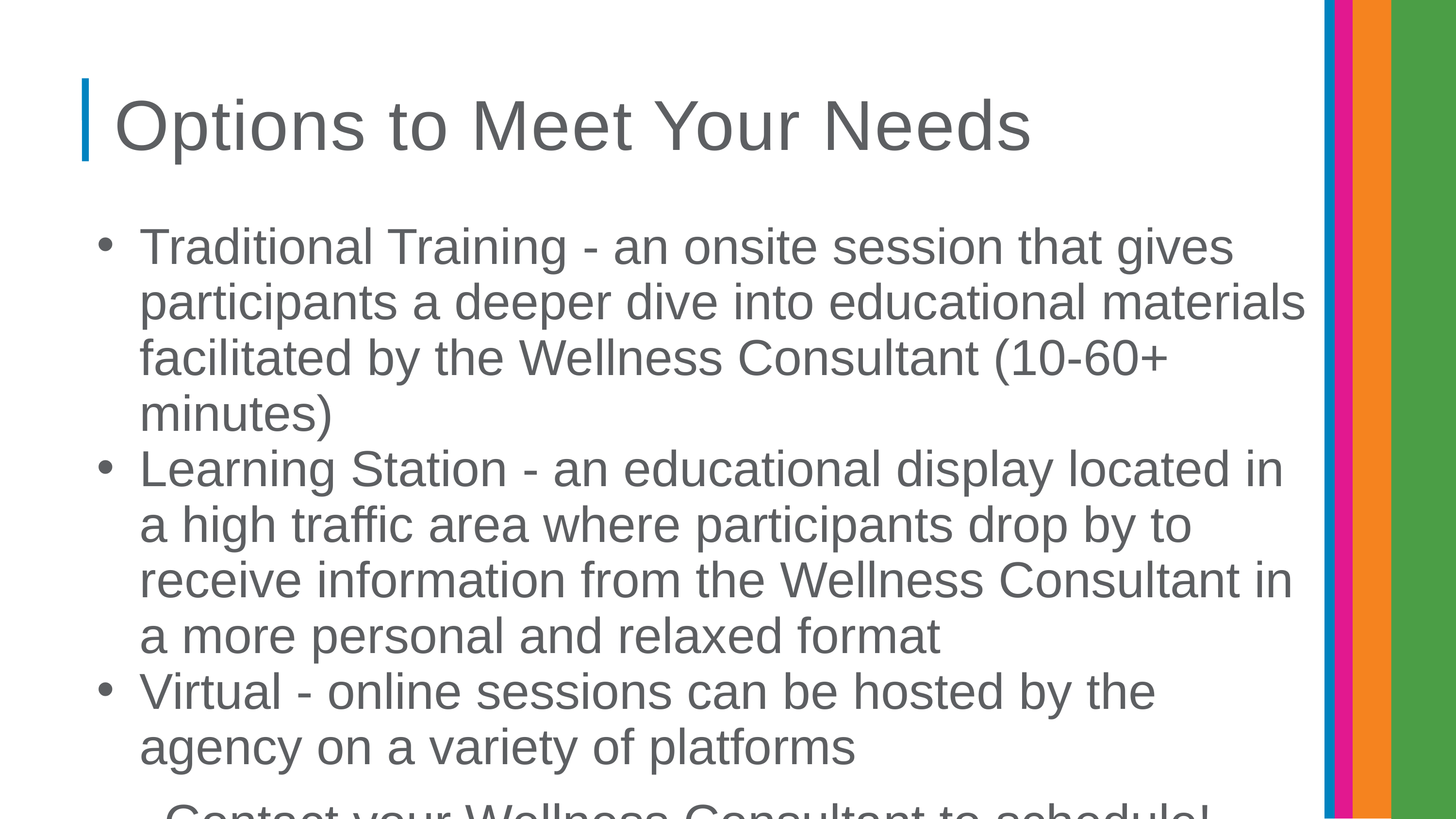

Options to Meet Your Needs
Traditional Training - an onsite session that gives participants a deeper dive into educational materials facilitated by the Wellness Consultant (10-60+ minutes)
Learning Station - an educational display located in a high traffic area where participants drop by to receive information from the Wellness Consultant in a more personal and relaxed format
Virtual - online sessions can be hosted by the agency on a variety of platforms

Contact your Wellness Consultant to schedule!